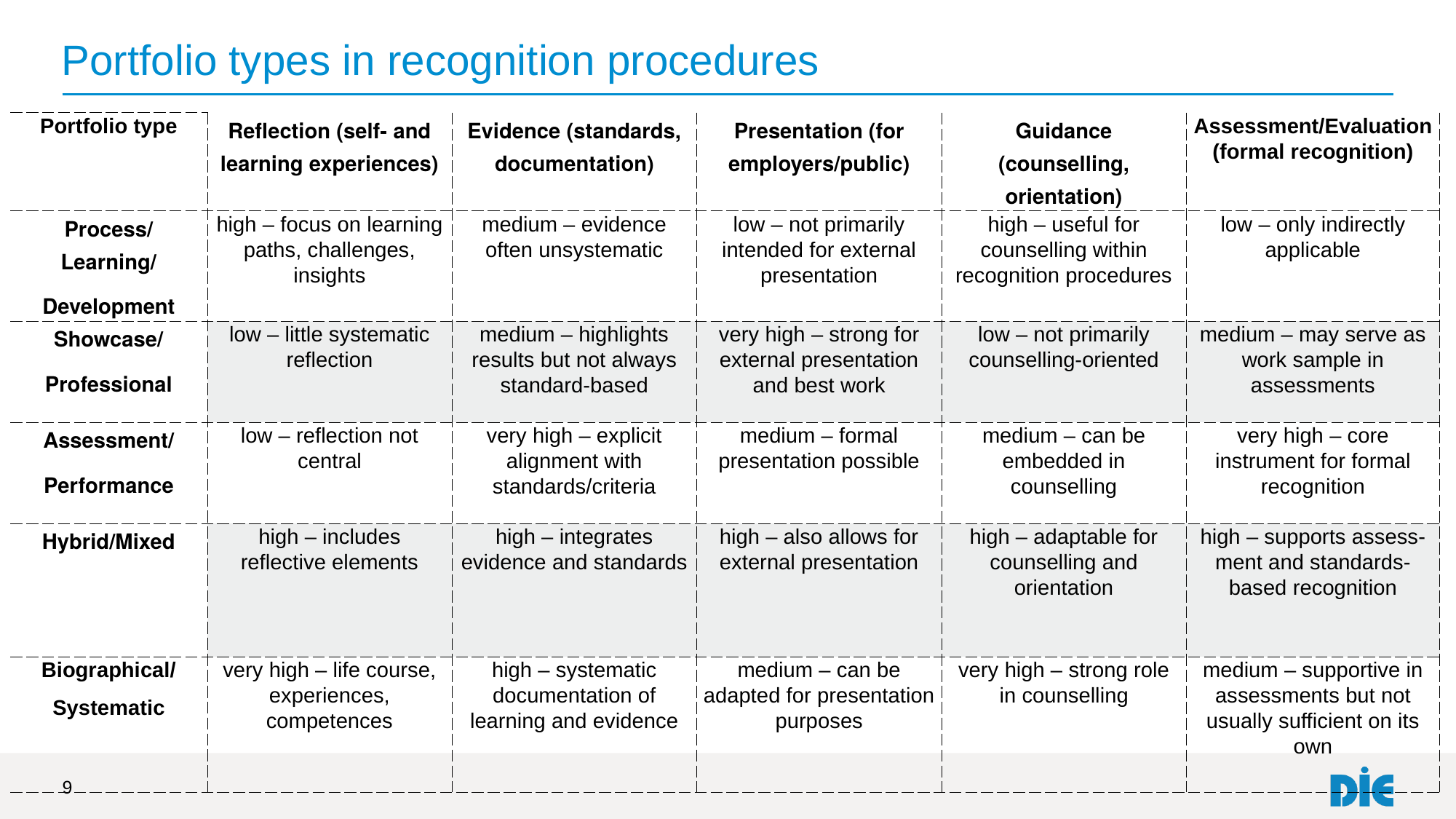

# Portfolio types in recognition procedures
| Portfolio type | Reflection (self- and learning experiences) | Evidence (standards, documentation) | Presentation (for employers/public) | Guidance (counselling, orientation) | Assessment/Evaluation (formal recognition) |
| --- | --- | --- | --- | --- | --- |
| Process/Learning/ Development | high – focus on learning paths, challenges, insights | medium – evidence often unsystematic | low – not primarily intended for external presentation | high – useful for counselling within recognition procedures | low – only indirectly applicable |
| Showcase/ Professional | low – little systematic reflection | medium – highlights results but not always standard-based | very high – strong for external presentation and best work | low – not primarily counselling-oriented | medium – may serve as work sample in assessments |
| Assessment/ Performance | low – reflection not central | very high – explicit alignment with standards/criteria | medium – formal presentation possible | medium – can be embedded in counselling | very high – core instrument for formal recognition |
| Hybrid/Mixed | high – includes reflective elements | high – integrates evidence and standards | high – also allows for external presentation | high – adaptable for counselling and orientation | high – supports assess-ment and standards-based recognition |
| Biographical/ Systematic | very high – life course, experiences, competences | high – systematic documentation of learning and evidence | medium – can be adapted for presentation purposes | very high – strong role in counselling | medium – supportive in assessments but not usually sufficient on its own |
9